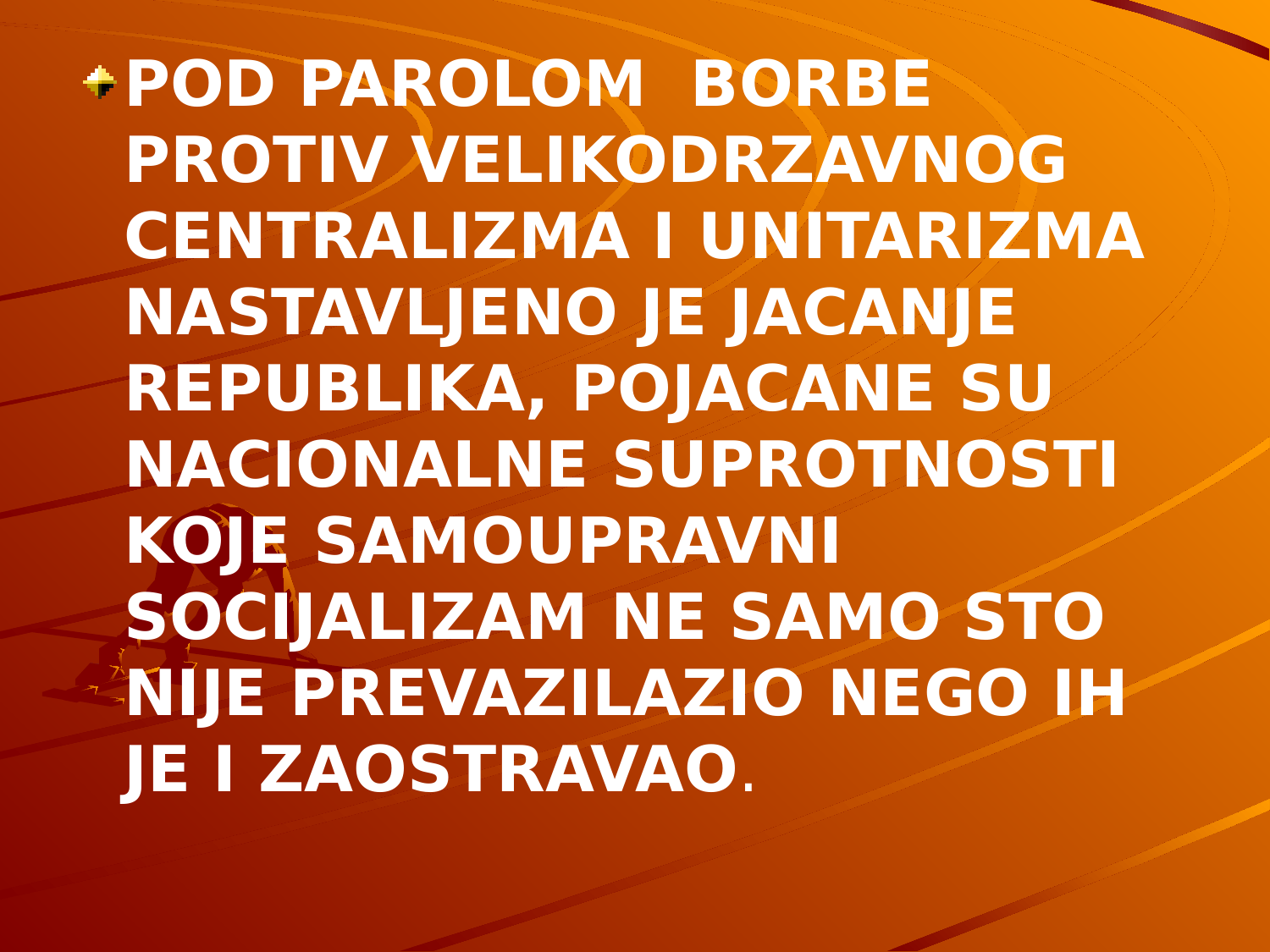

POD PAROLOM  BORBE PROTIV VELIKODRZAVNOG CENTRALIZMA I UNITARIZMA NASTAVLJENO JE JACANJE REPUBLIKA, POJACANE SU NACIONALNE SUPROTNOSTI KOJE SAMOUPRAVNI SOCIJALIZAM NE SAMO STO NIJE PREVAZILAZIO NEGO IH JE I ZAOSTRAVAO.